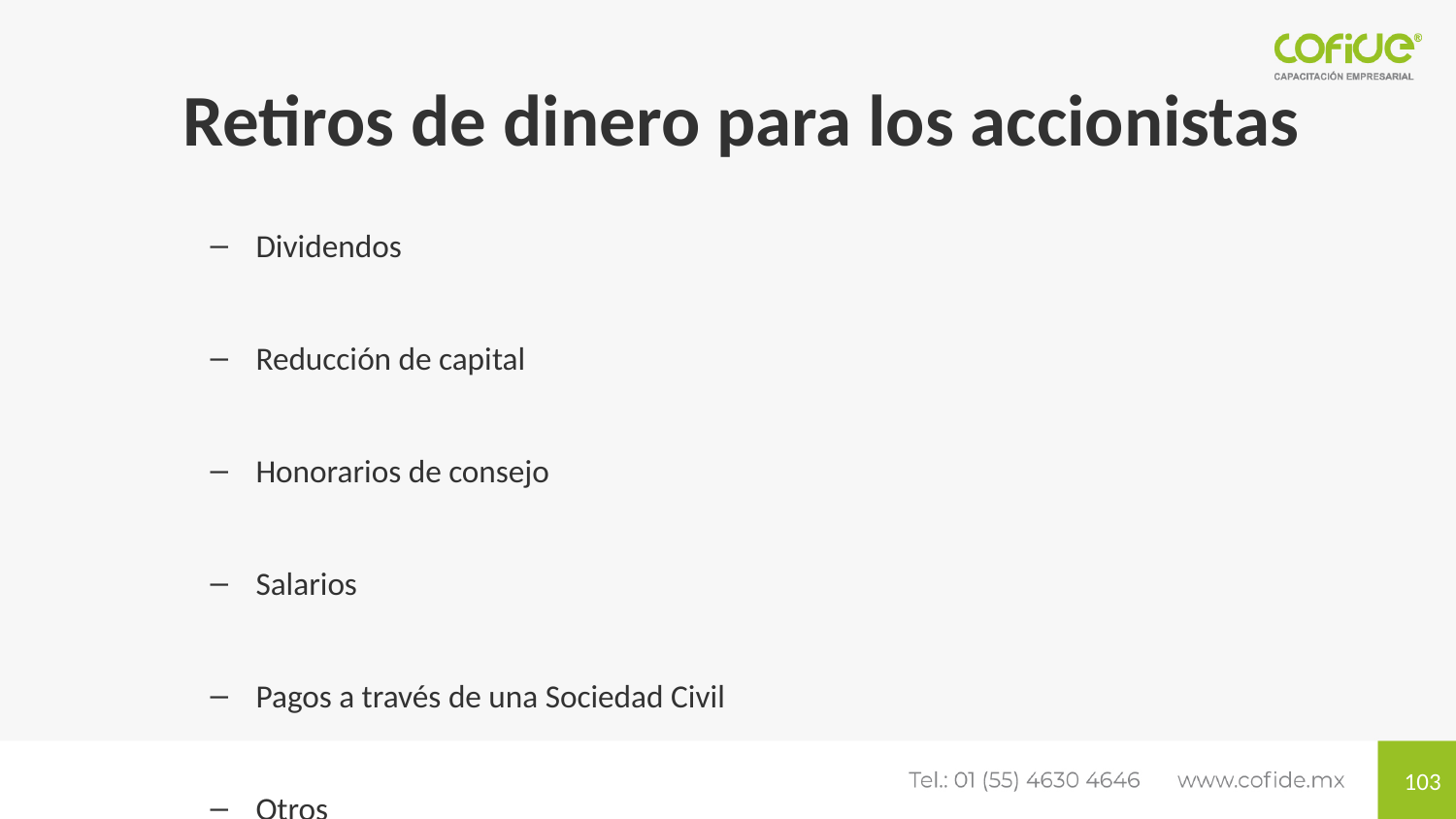

# Retiros de dinero para los accionistas
Dividendos

Reducción de capital

Honorarios de consejo

Salarios

Pagos a través de una Sociedad Civil

Otros

103